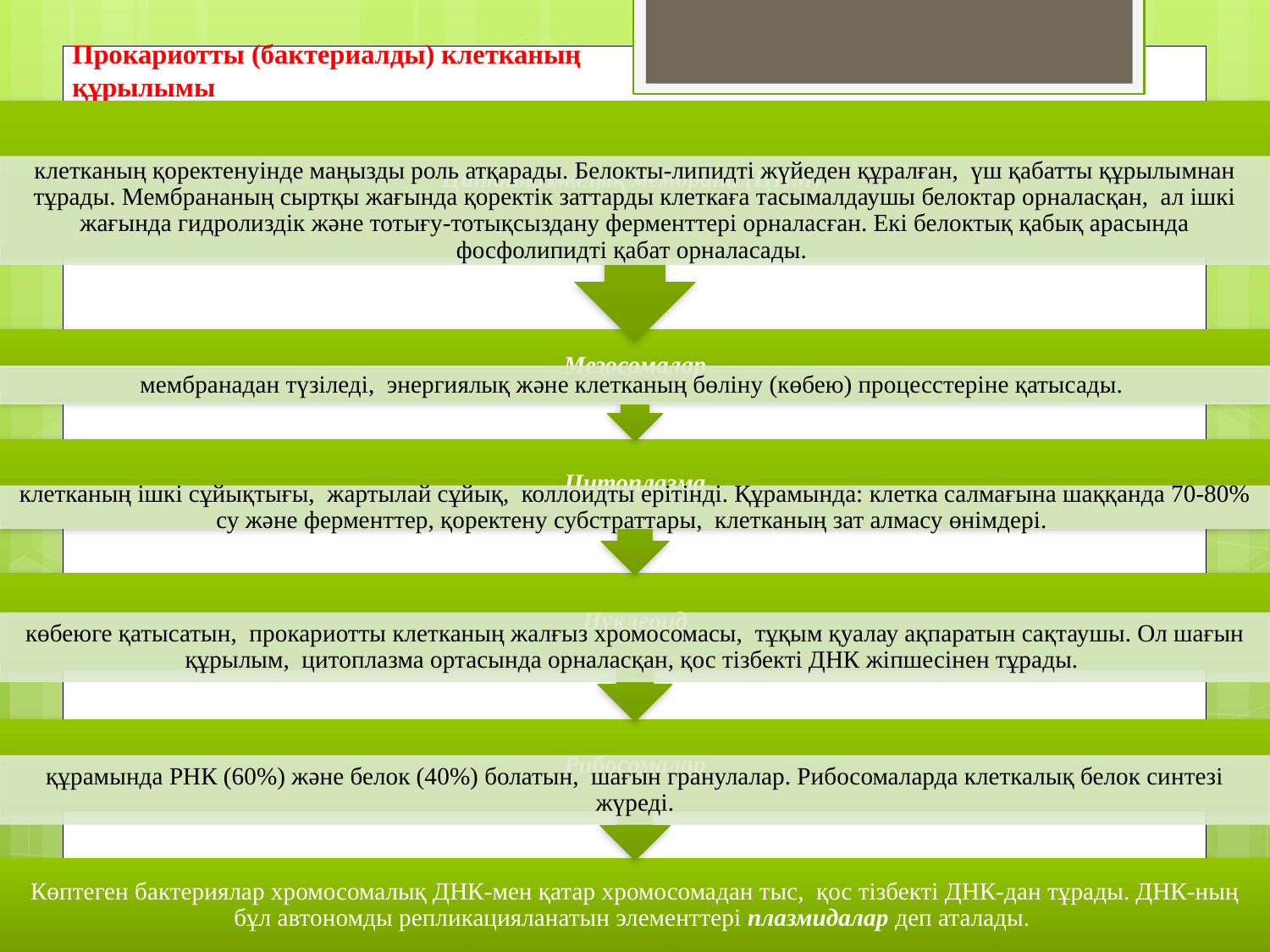

# Прокариотты (бактериалды) клетканың құрылымы
Көптеген бактериялар хромосомалық ДНК-мен қатар хромосомадан тыс,  қос тізбекті ДНК-дан тұрады. ДНК-ның бұл автономды репликацияланатын элементтері плазмидалар деп аталады.
Рибосомалар
құрамында РНК (60%) және белок (40%) болатын,  шағын гранулалар. Рибосомаларда клеткалық белок синтезі жүреді.
Нуклеоид
көбеюге қатысатын,  прокариотты клетканың жалғыз хромосомасы,  тұқым қуалау ақпаратын сақтаушы. Ол шағын құрылым,  цитоплазма ортасында орналасқан, қос тізбекті ДНК жіпшесінен тұрады.
Цитоплазма
клетканың ішкі сұйықтығы,  жартылай сұйық,  коллоидты ерітінді. Құрамында: клетка салмағына шаққанда 70-80% су және ферменттер, қоректену субстраттары,  клетканың зат алмасу өнімдері.
Мезосомалар
мембранадан түзіледі,  энергиялық және клетканың бөліну (көбею) процесстеріне қатысады.
Цитоплазмалық мембрана (ЦПМ)
клетканың қоректенуінде маңызды роль атқарады. Белокты-липидті жүйеден құралған,  үш қабатты құрылымнан тұрады. Мембрананың сыртқы жағында қоректік заттарды клеткаға тасымалдаушы белоктар орналасқан,  ал ішкі жағында гидролиздік және тотығу-тотықсыздану ферменттері орналасған. Екі белоктық қабық арасында фосфолипидті қабат орналасады.